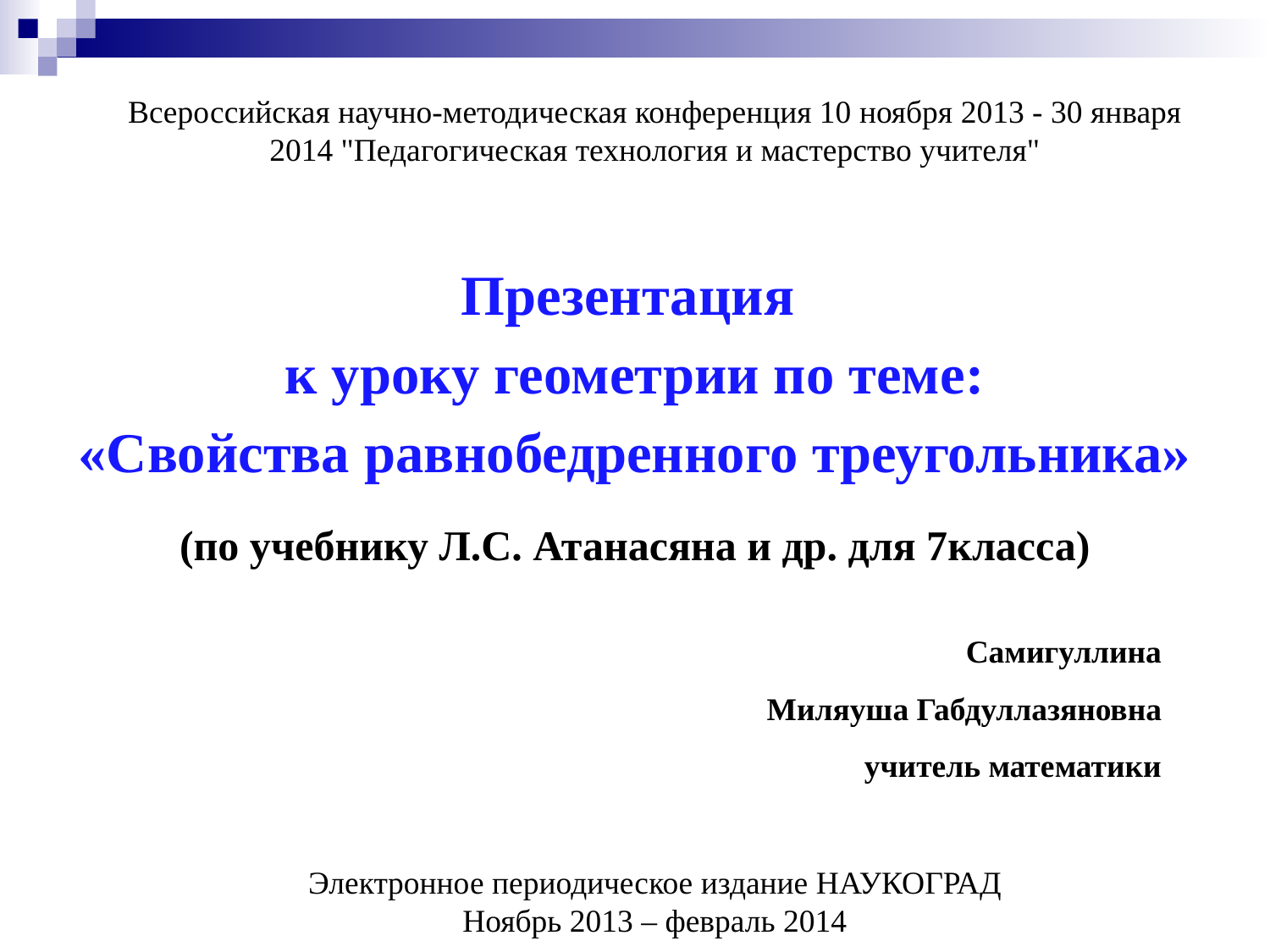

Всероссийская научно-методическая конференция 10 ноября 2013 - 30 января 2014 "Педагогическая технология и мастерство учителя"
Презентация
к уроку геометрии по теме:
 «Свойства равнобедренного треугольника»
(по учебнику Л.С. Атанасяна и др. для 7класса)

# Самигуллина Миляуша Габдуллазяновна учитель математики
Электронное периодическое издание НАУКОГРАД
Ноябрь 2013 – февраль 2014